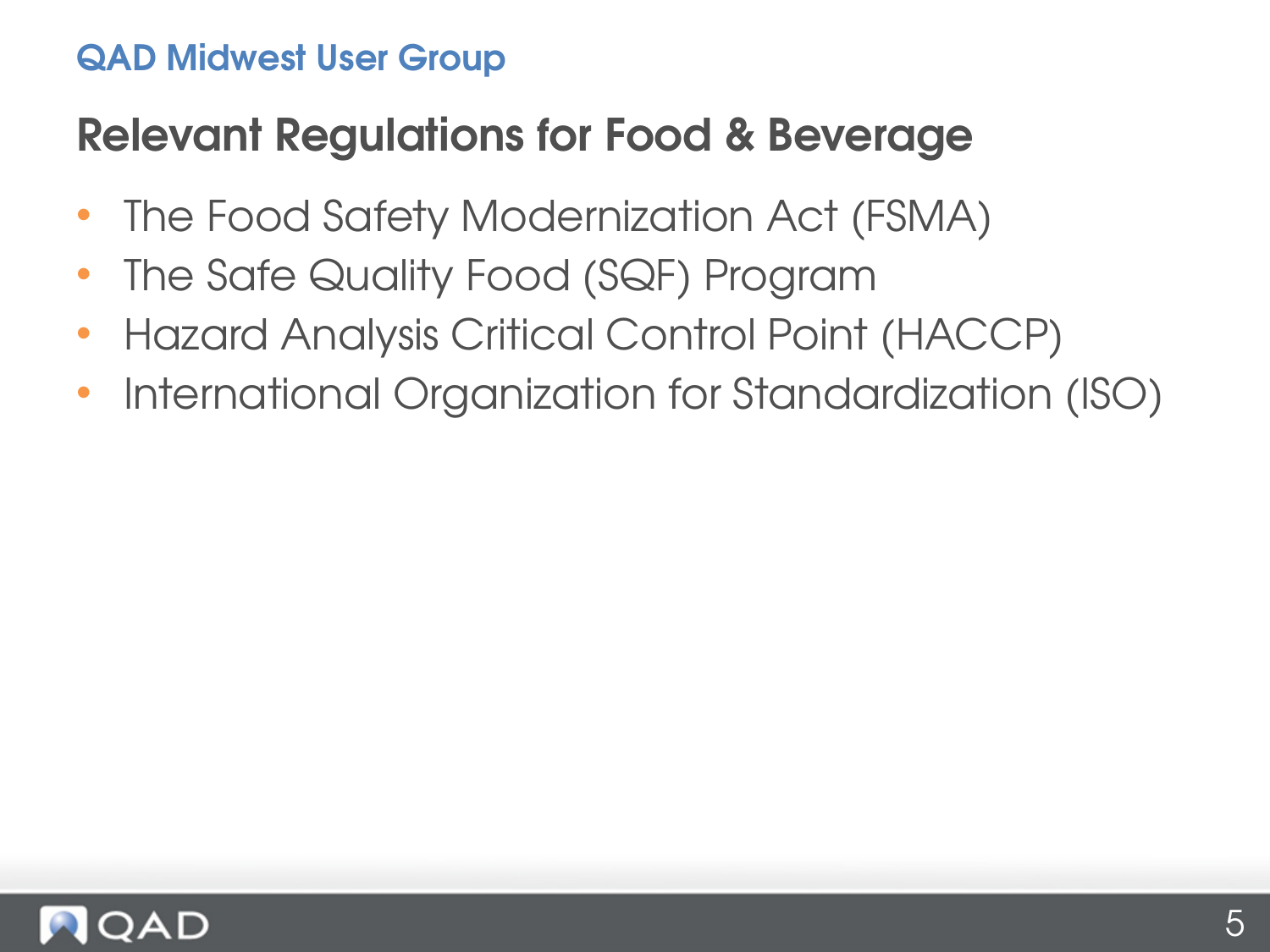

QAD Midwest User Group
# Relevant Regulations for Food & Beverage
The Food Safety Modernization Act (FSMA)
The Safe Quality Food (SQF) Program
Hazard Analysis Critical Control Point (HACCP)
International Organization for Standardization (ISO)

5